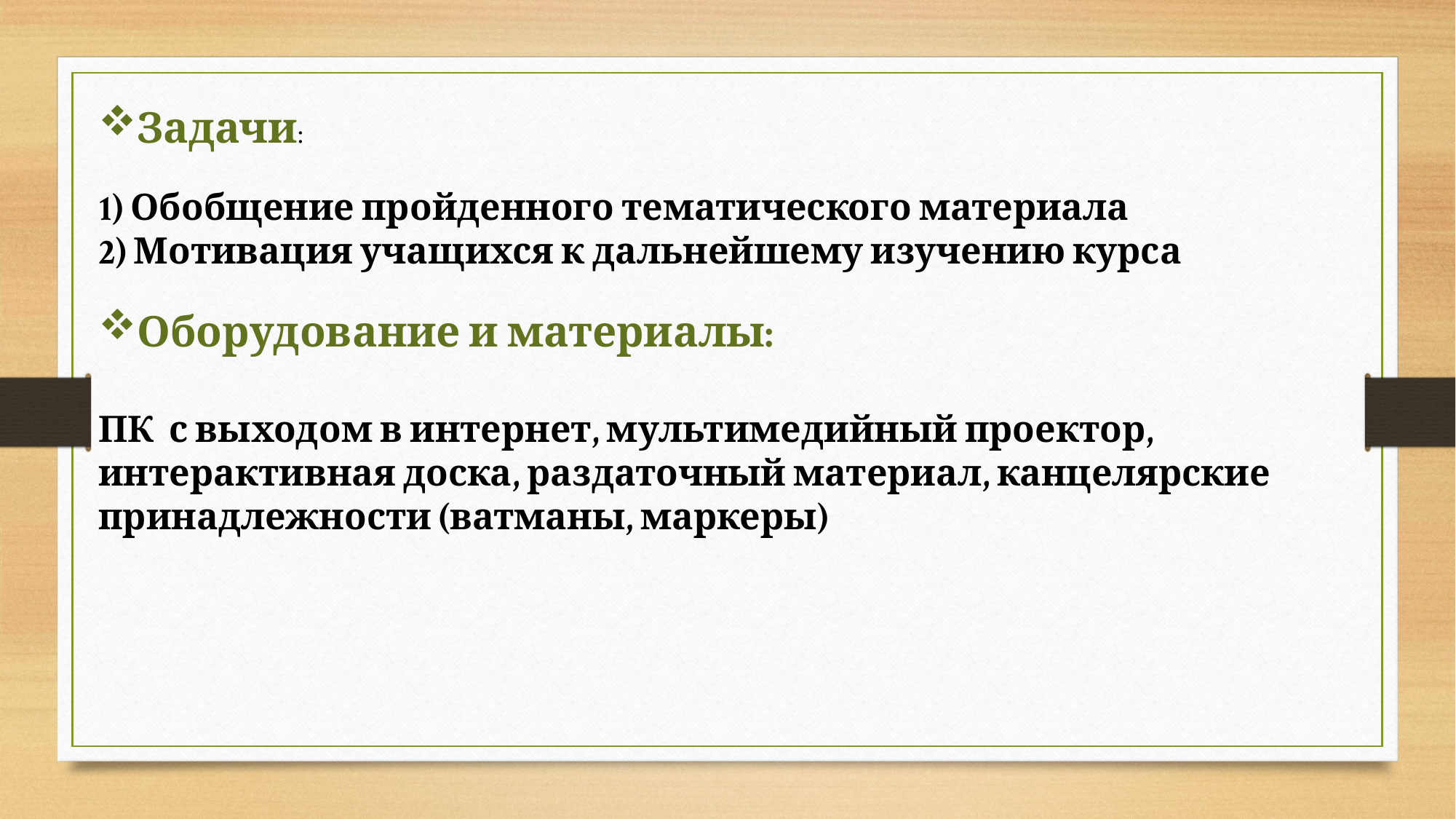

Задачи:

1) Обобщение пройденного тематического материала
2) Мотивация учащихся к дальнейшему изучению курса

Оборудование и материалы:

ПК  с выходом в интернет, мультимедийный проектор,  интерактивная доска, раздаточный материал, канцелярские принадлежности (ватманы, маркеры)